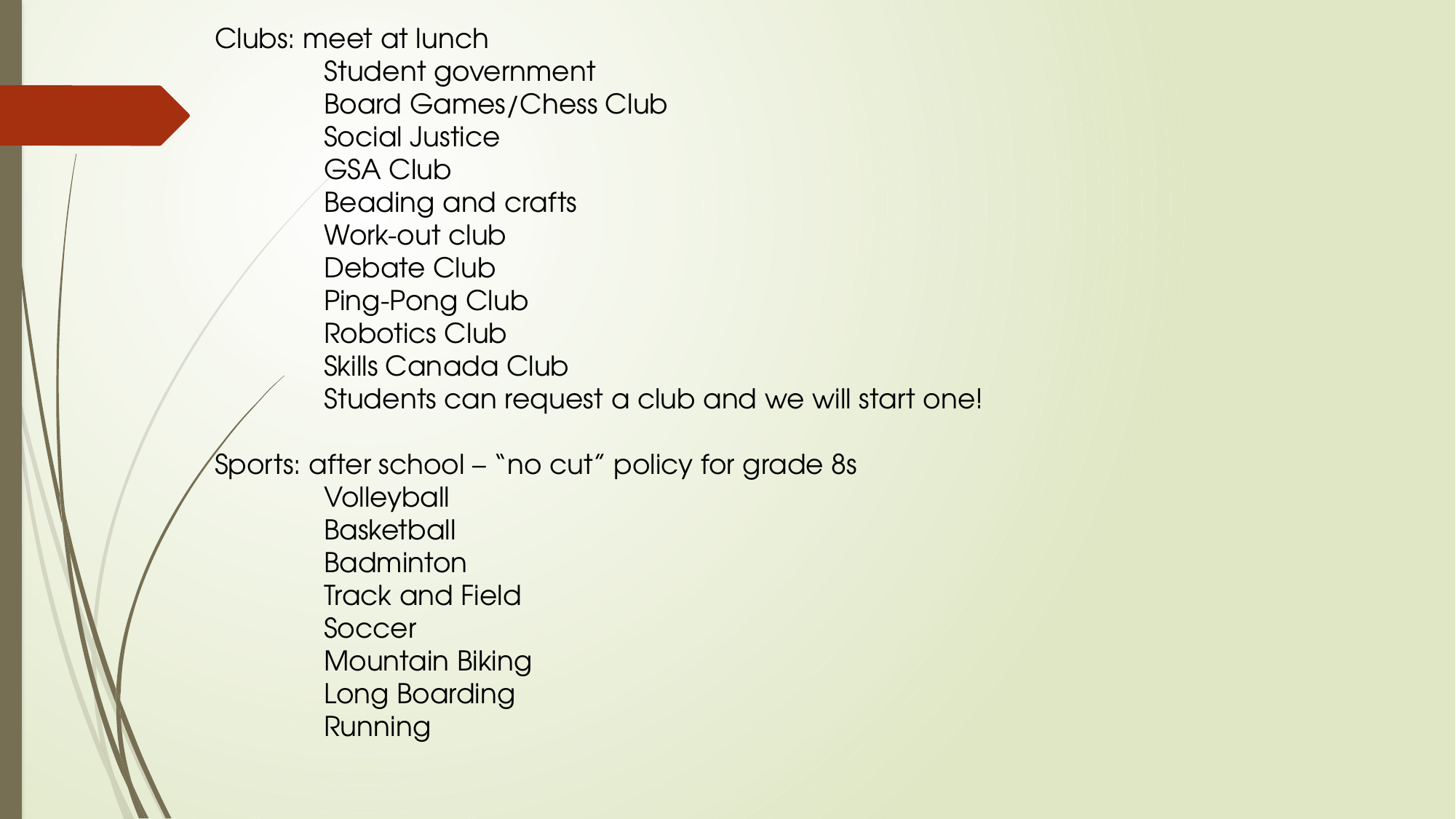

Clubs: meet at lunch
	Student government
	Board Games/Chess Club
	Social Justice
	GSA Club
	Beading and crafts
	Work-out club
	Debate Club
	Ping-Pong Club
	Robotics Club
	Skills Canada Club
	Students can request a club and we will start one!

Sports: after school – “no cut” policy for grade 8s
	Volleyball
	Basketball
	Badminton
	Track and Field
	Soccer
	Mountain Biking
	Long Boarding
	Running